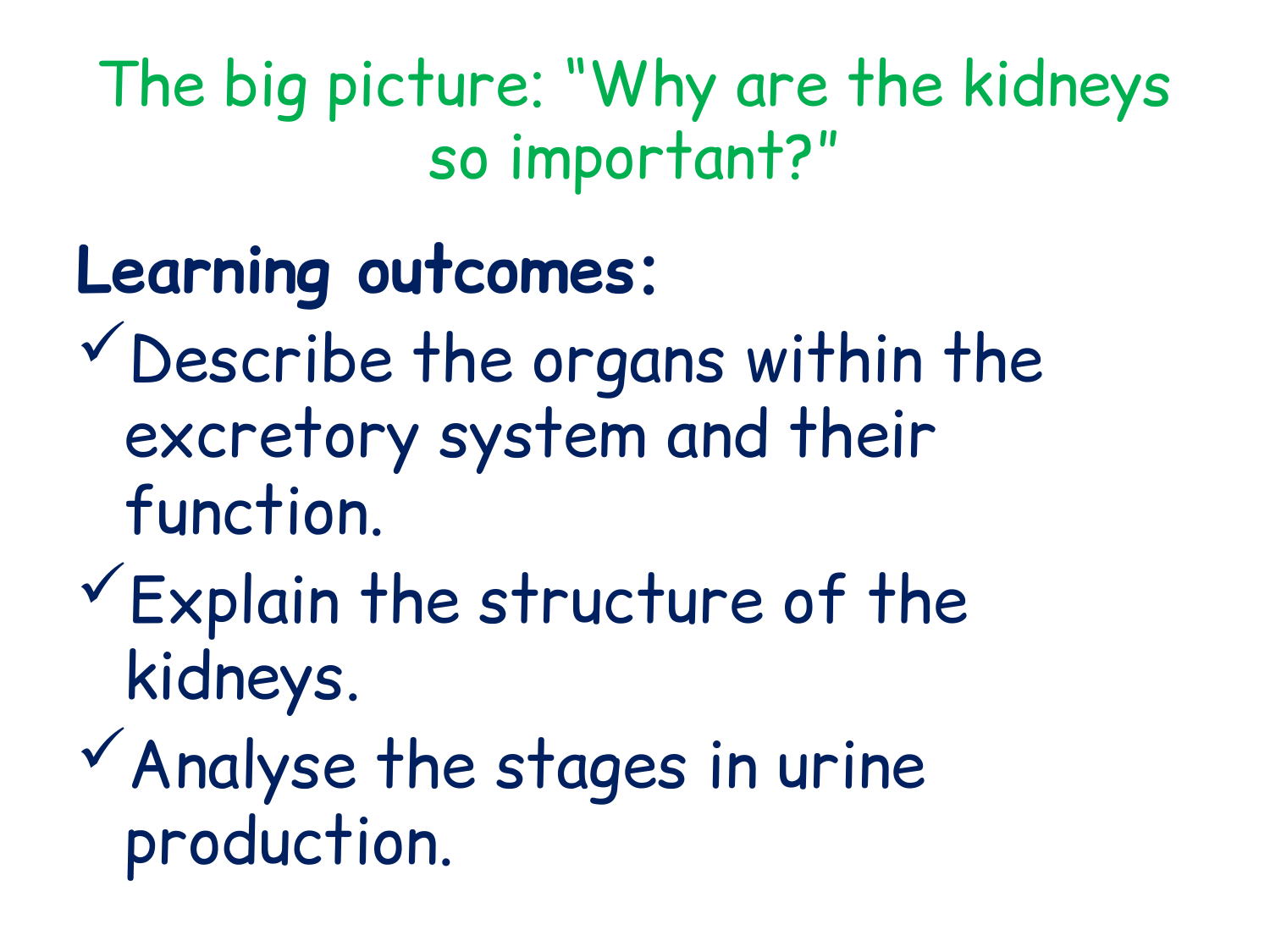

# The big picture: “Why are the kidneys so important?”
Learning outcomes:
Describe the organs within the excretory system and their function.
Explain the structure of the kidneys.
Analyse the stages in urine production.